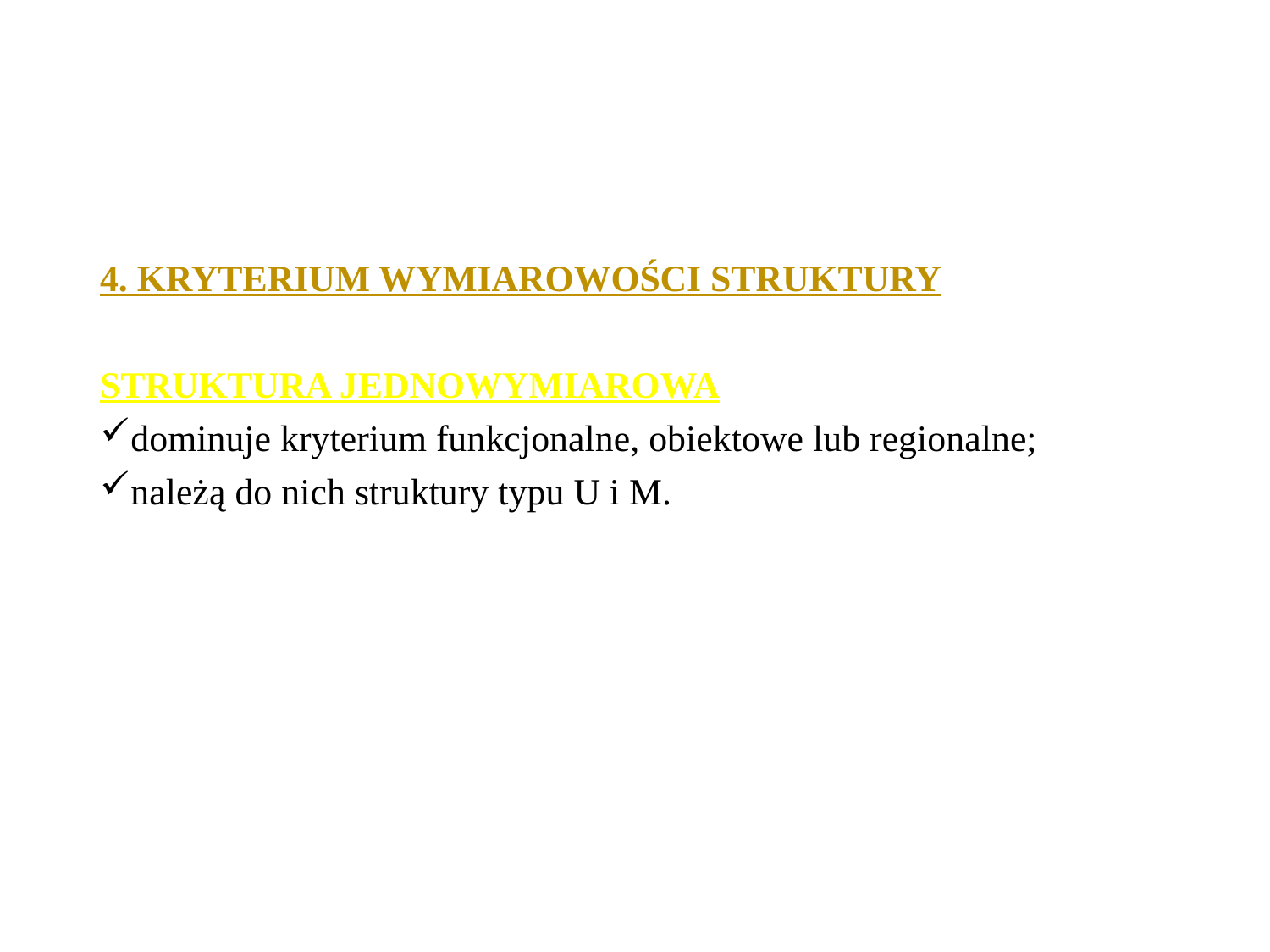

#
4. KRYTERIUM WYMIAROWOŚCI STRUKTURY

STRUKTURA JEDNOWYMIAROWA
dominuje kryterium funkcjonalne, obiektowe lub regionalne;
należą do nich struktury typu U i M.